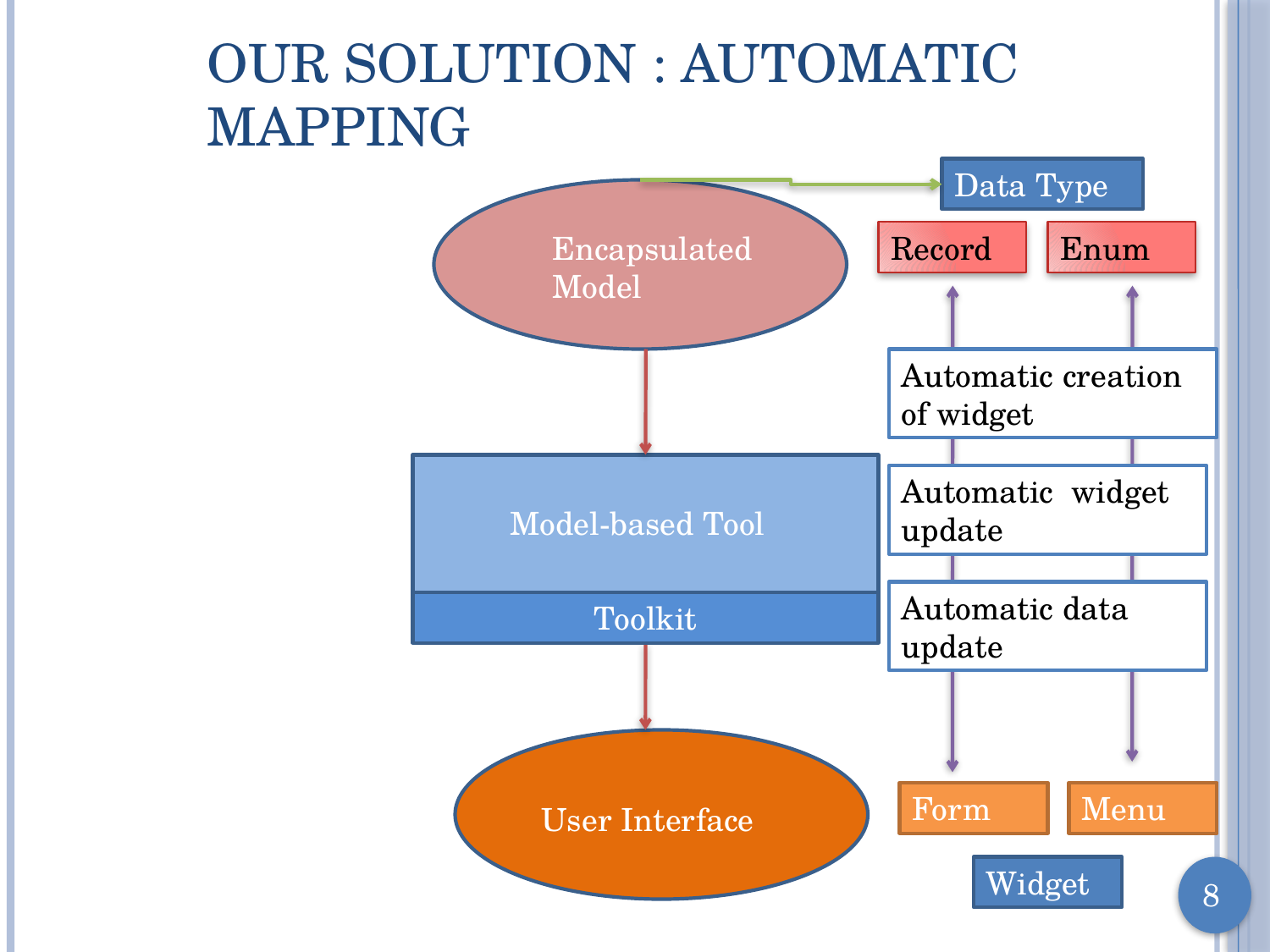

# Our Solution : Automatic Mapping
Data Type

Encapsulated Model
Record
Enum
Automatic creation of widget

Automatic  widget update
Model-based Tool
Automatic data update
Toolkit

Form
Menu
User Interface
Widget